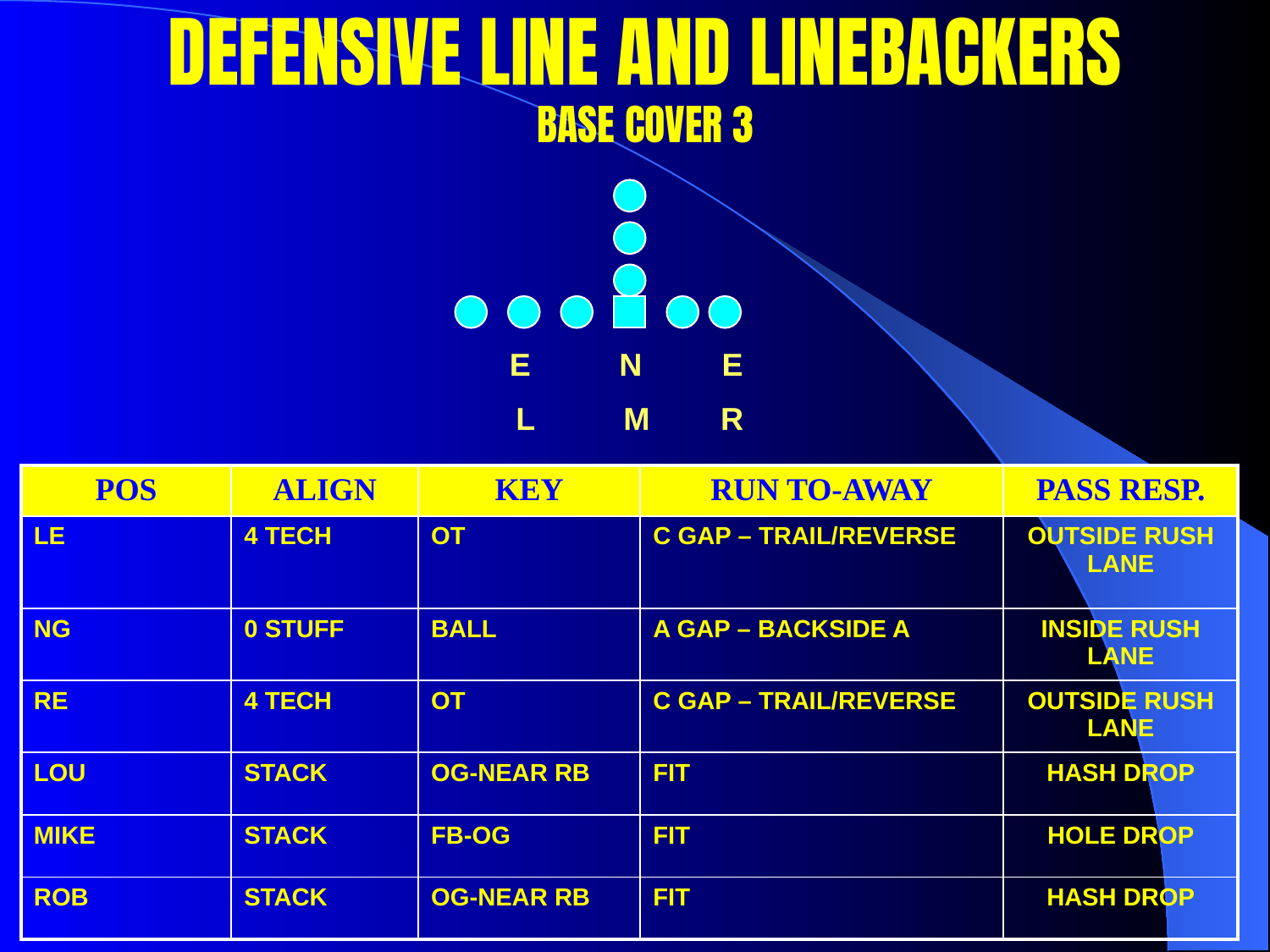

# DEFENSIVE LINE AND LINEBACKERS BASE COVER 3

			            E          N         E
		           	         L          M        R
| POS | ALIGN | KEY | RUN TO-AWAY | PASS RESP. |
| --- | --- | --- | --- | --- |
| LE | 4 TECH | OT | C GAP – TRAIL/REVERSE | OUTSIDE RUSH LANE |
| NG | 0 STUFF | BALL | A GAP – BACKSIDE A | INSIDE RUSH LANE |
| RE | 4 TECH | OT | C GAP – TRAIL/REVERSE | OUTSIDE RUSH LANE |
| LOU | STACK | OG-NEAR RB | FIT | HASH DROP |
| MIKE | STACK | FB-OG | FIT | HOLE DROP |
| ROB | STACK | OG-NEAR RB | FIT | HASH DROP |